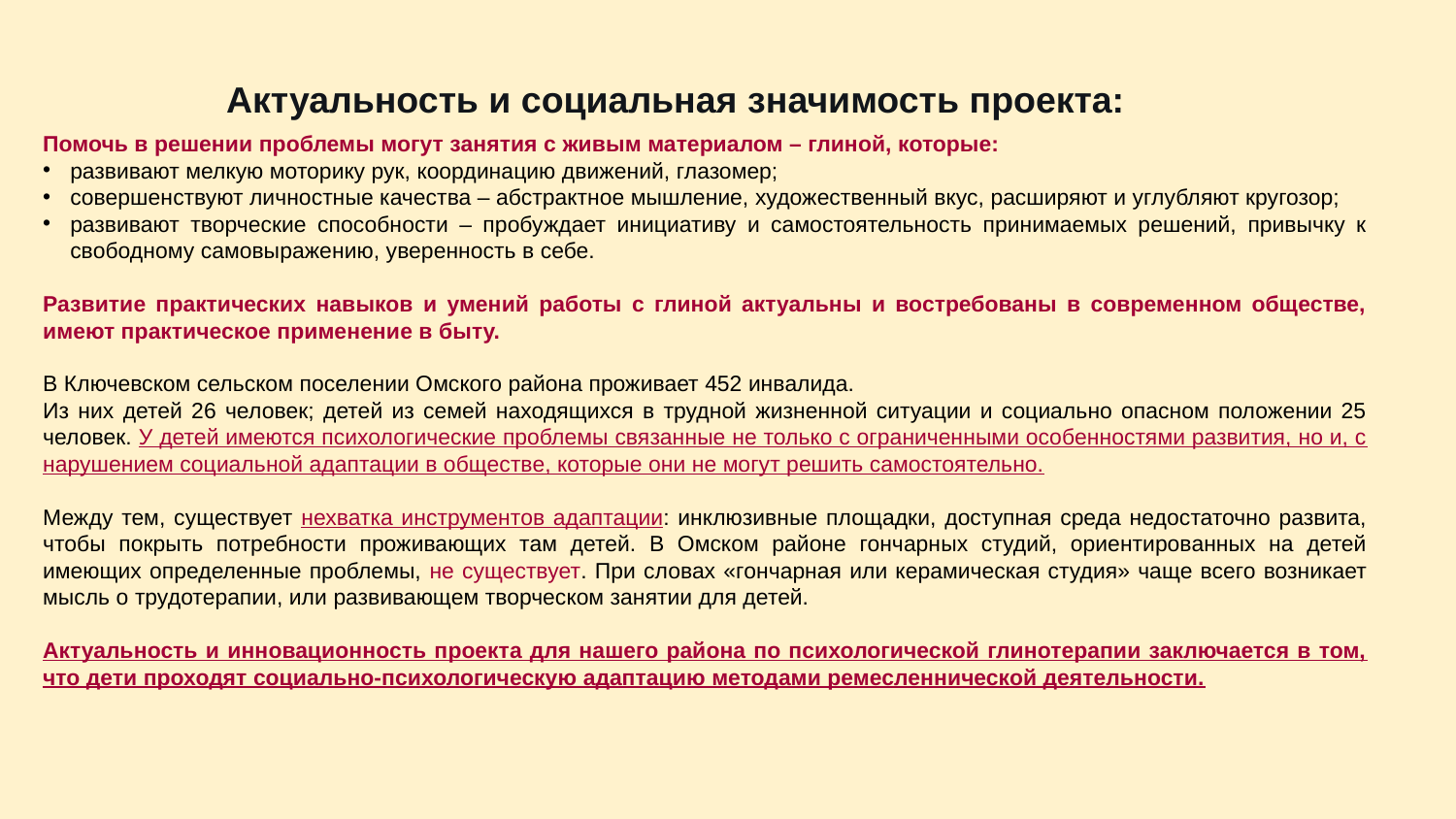

Актуальность и социальная значимость проекта:
Помочь в решении проблемы могут занятия с живым материалом – глиной, которые:
развивают мелкую моторику рук, координацию движений, глазомер;
совершенствуют личностные качества – абстрактное мышление, художественный вкус, расширяют и углубляют кругозор;
развивают творческие способности – пробуждает инициативу и самостоятельность принимаемых решений, привычку к свободному самовыражению, уверенность в себе.

Развитие практических навыков и умений работы с глиной актуальны и востребованы в современном обществе, имеют практическое применение в быту.

В Ключевском сельском поселении Омского района проживает 452 инвалида.
Из них детей 26 человек; детей из семей находящихся в трудной жизненной ситуации и социально опасном положении 25 человек. У детей имеются психологические проблемы связанные не только с ограниченными особенностями развития, но и, с нарушением социальной адаптации в обществе, которые они не могут решить самостоятельно.
Между тем, существует нехватка инструментов адаптации: инклюзивные площадки, доступная среда недостаточно развита, чтобы покрыть потребности проживающих там детей. В Омском районе гончарных студий, ориентированных на детей имеющих определенные проблемы, не существует. При словах «гончарная или керамическая студия» чаще всего возникает мысль о трудотерапии, или развивающем творческом занятии для детей.

Актуальность и инновационность проекта для нашего района по психологической глинотерапии заключается в том, что дети проходят социально-психологическую адаптацию методами ремесленнической деятельности.